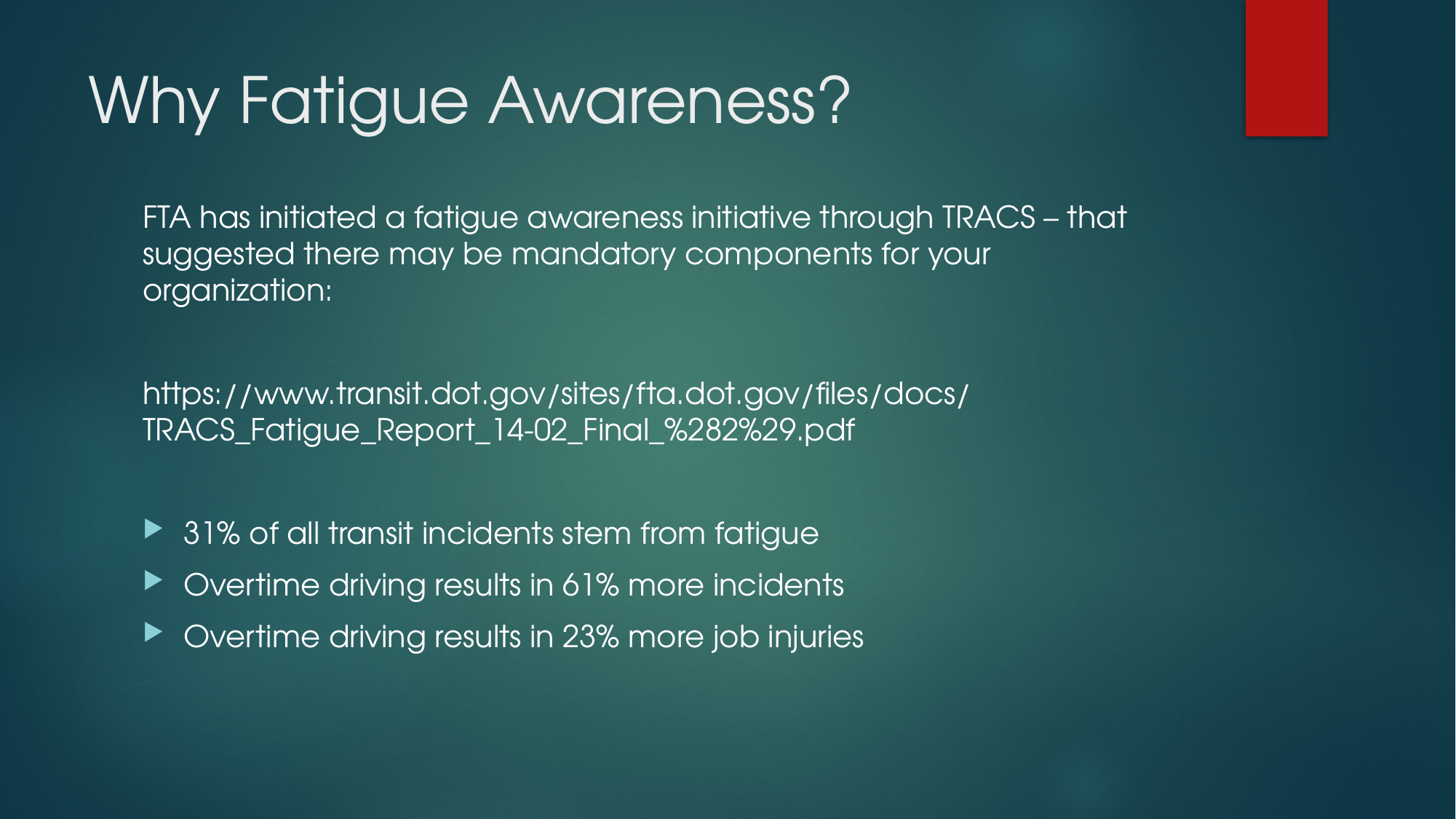

# Why Fatigue Awareness?
FTA has initiated a fatigue awareness initiative through TRACS – that suggested there may be mandatory components for your organization:

https://www.transit.dot.gov/sites/fta.dot.gov/files/docs/TRACS_Fatigue_Report_14-02_Final_%282%29.pdf

31% of all transit incidents stem from fatigue
Overtime driving results in 61% more incidents
Overtime driving results in 23% more job injuries